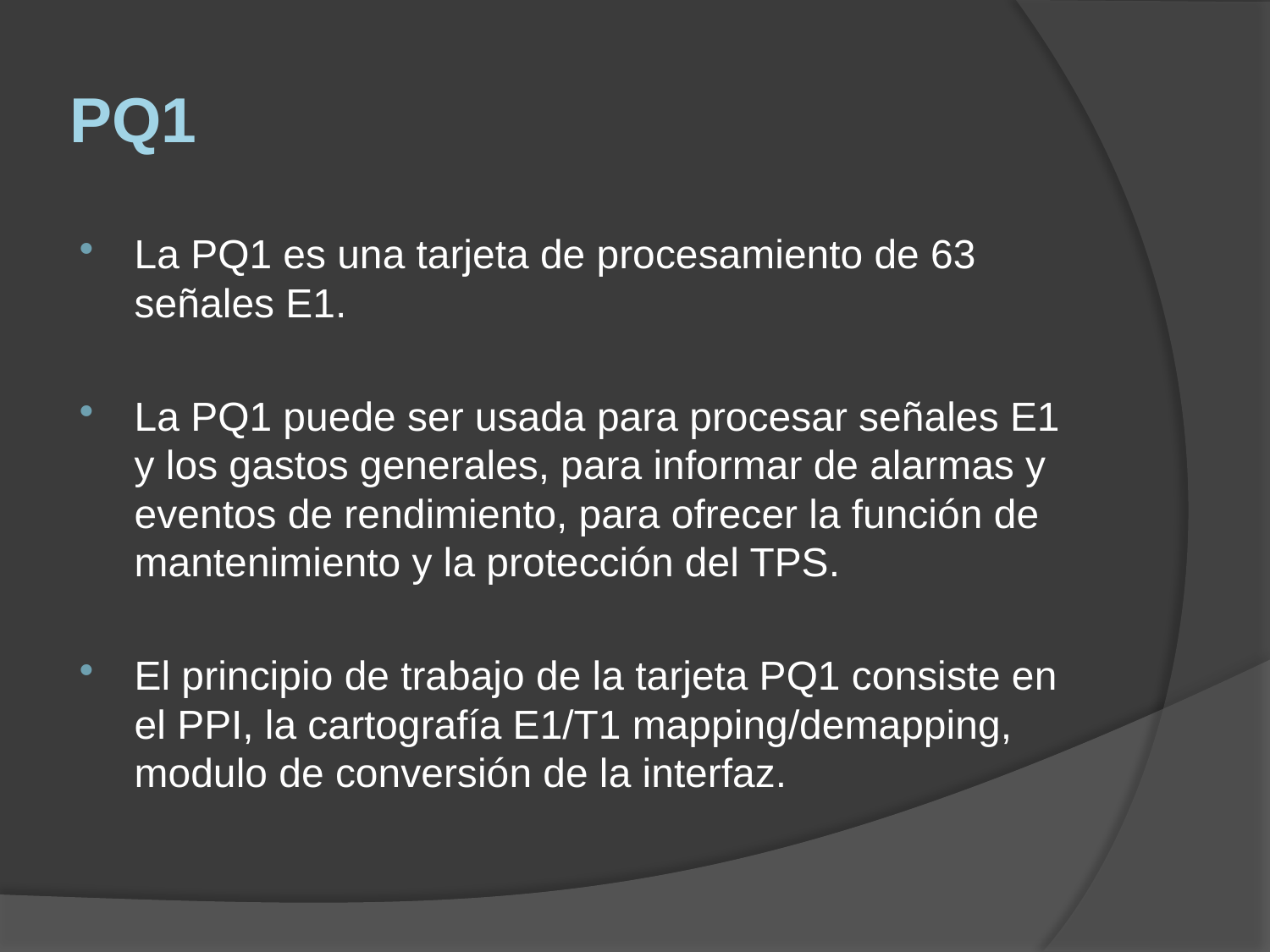

# PQ1
La PQ1 es una tarjeta de procesamiento de 63 señales E1.

La PQ1 puede ser usada para procesar señales E1 y los gastos generales, para informar de alarmas y eventos de rendimiento, para ofrecer la función de mantenimiento y la protección del TPS.

El principio de trabajo de la tarjeta PQ1 consiste en el PPI, la cartografía E1/T1 mapping/demapping, modulo de conversión de la interfaz.